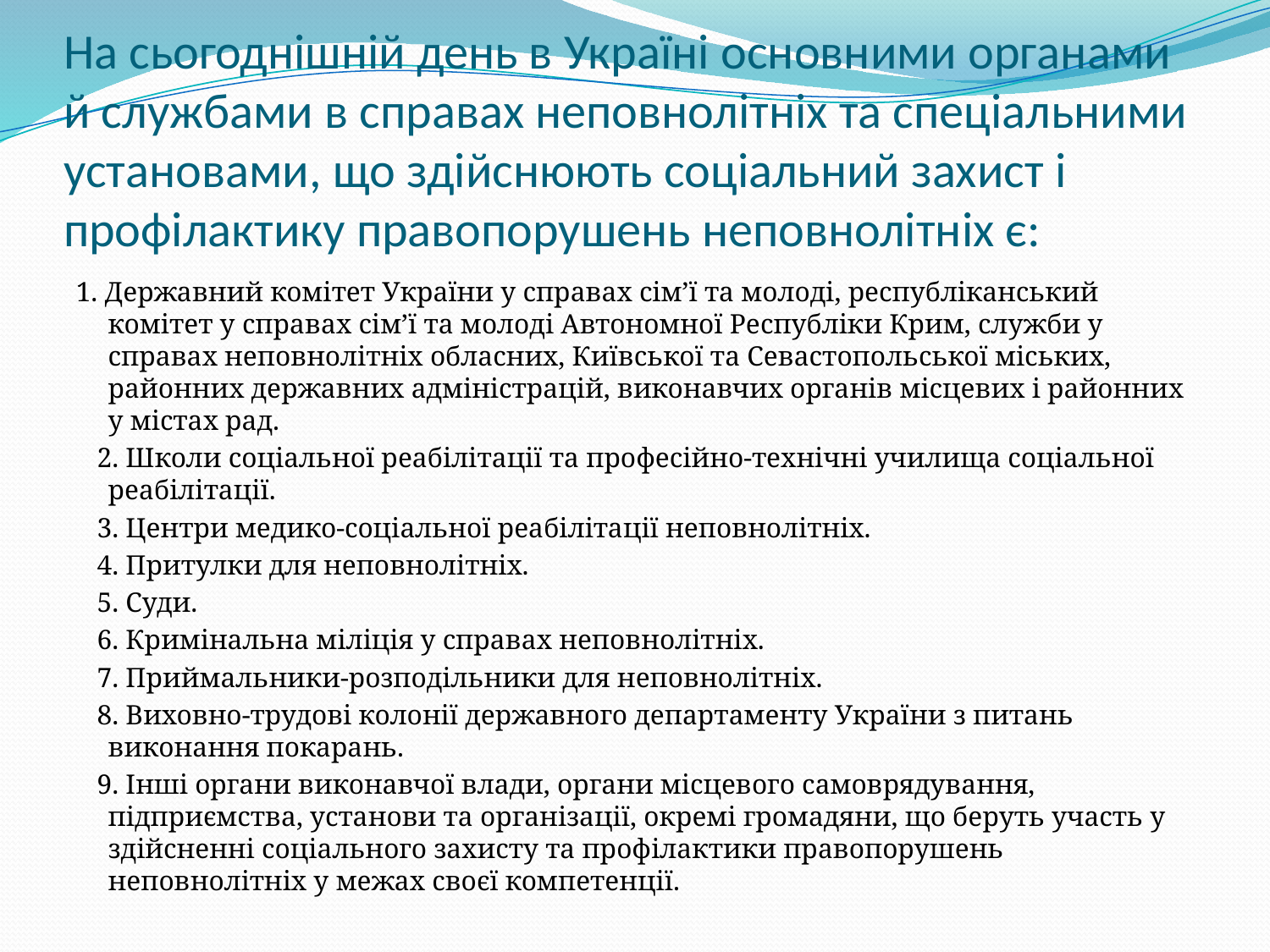

# На сьогоднішній день в Україні основними органами й службами в справах неповнолітніх та спеціальними установами, що здійснюють соціальний захист і профілактику правопорушень неповнолітніх є:
1. Державний комітет України у справах сім’ї та молоді, республіканський комітет у справах сім’ї та молоді Автономної Республіки Крим, служби у справах неповнолітніх обласних, Київської та Севастопольської міських, районних державних адміністрацій, виконавчих органів місцевих і районних у містах рад.
   2. Школи соціальної реабілітації та професійно-технічні училища соціальної реабілітації.
   3. Центри медико-соціальної реабілітації неповнолітніх.
   4. Притулки для неповнолітніх.
   5. Суди.
   6. Кримінальна міліція у справах неповнолітніх.
   7. Приймальники-розподільники для неповнолітніх.
   8. Виховно-трудові колонії державного департаменту України з питань виконання покарань.
   9. Інші органи виконавчої влади, органи місцевого самоврядування, підприємства, установи та організації, окремі громадяни, що беруть участь у здійсненні соціального захисту та профілактики правопорушень неповнолітніх у межах своєї компетенції.